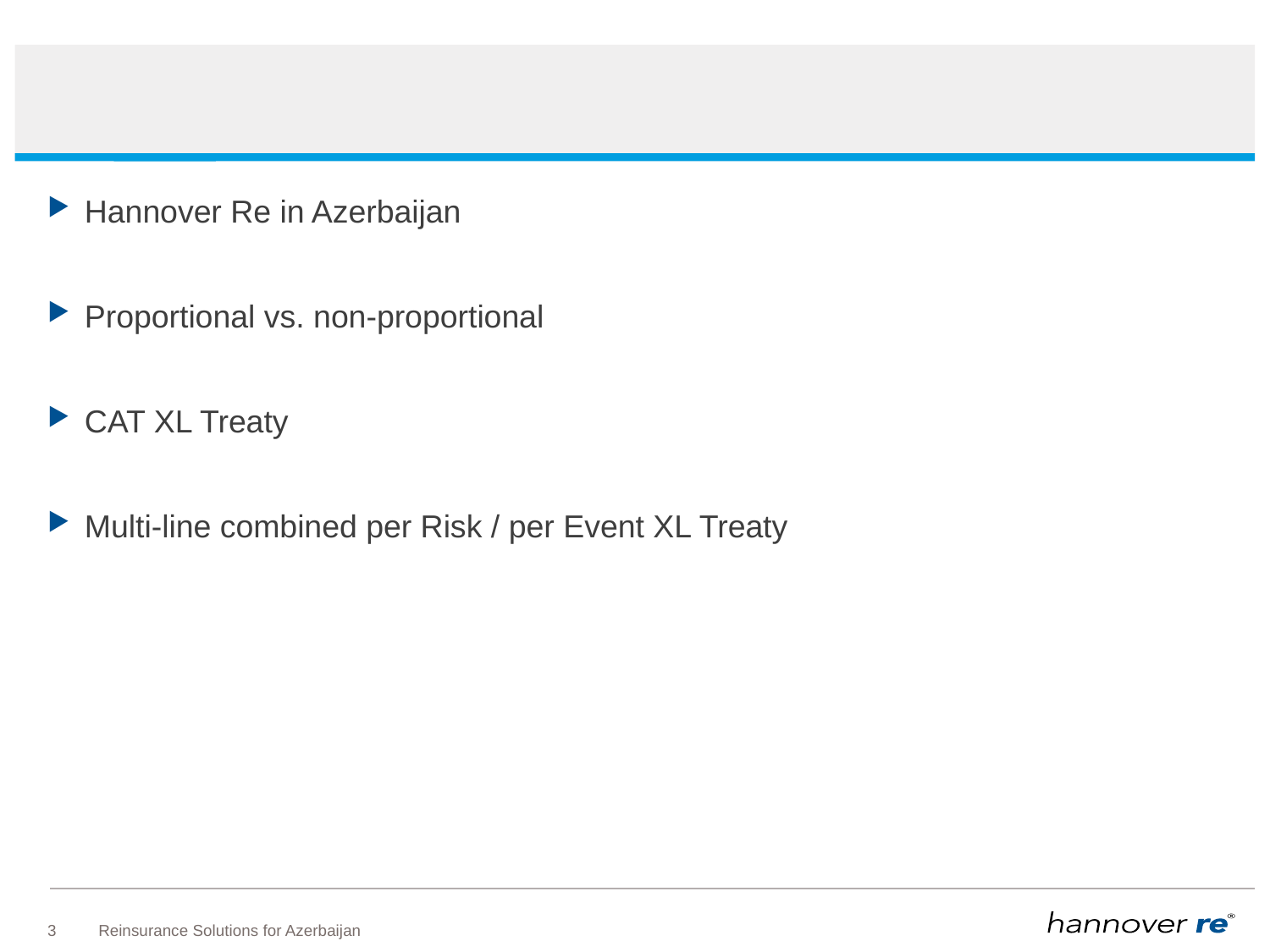

# Content

Hannover Re in Azerbaijan

Proportional vs. non-proportional

CAT XL Treaty

Multi-line combined per Risk / per Event XL Treaty

Reinsurance Solutions for Azerbaijan
3